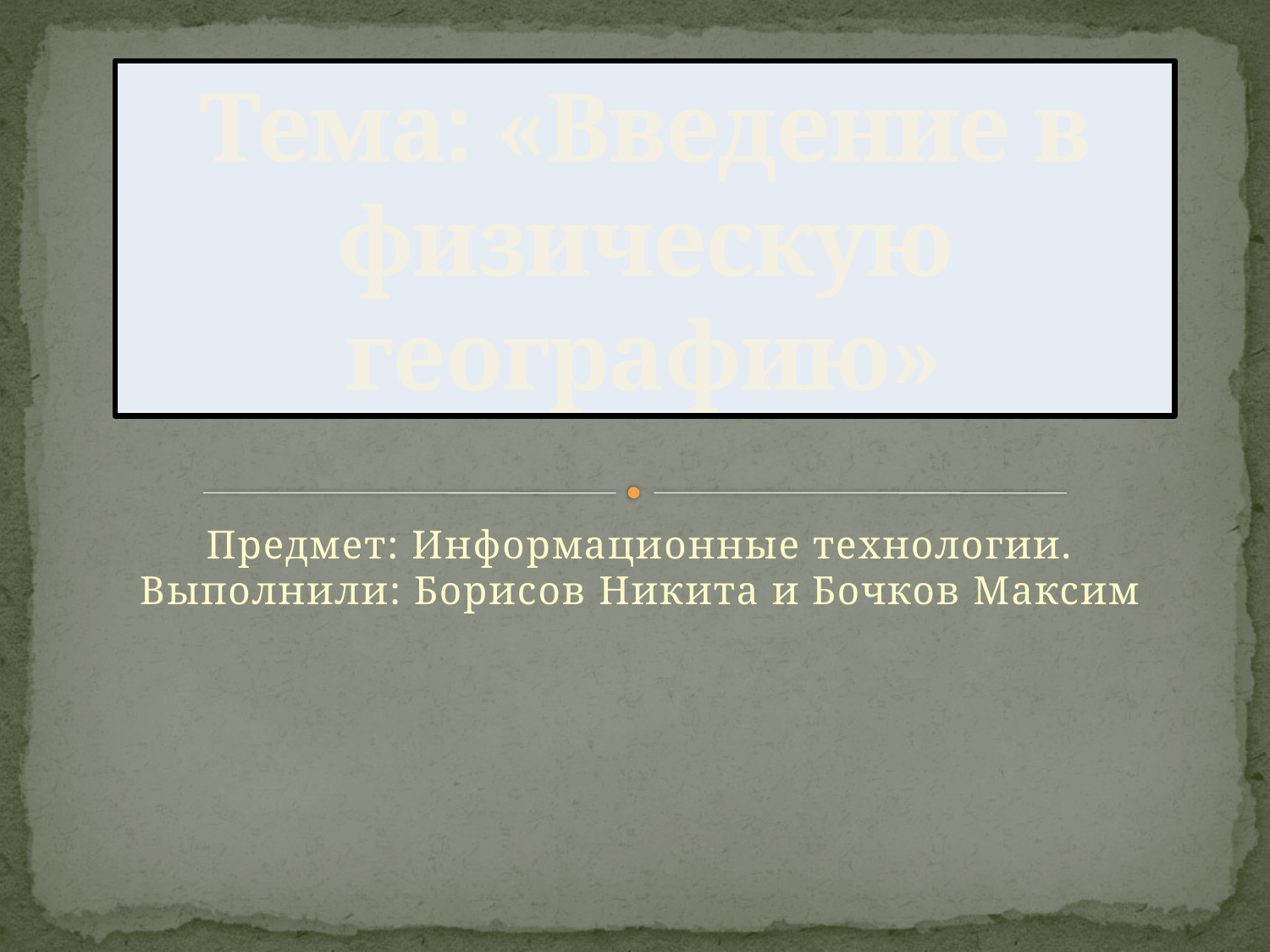

# Тема: «Введение в физическую географию»
Предмет: Информационные технологии.
Выполнили: Борисов Никита и Бочков Максим